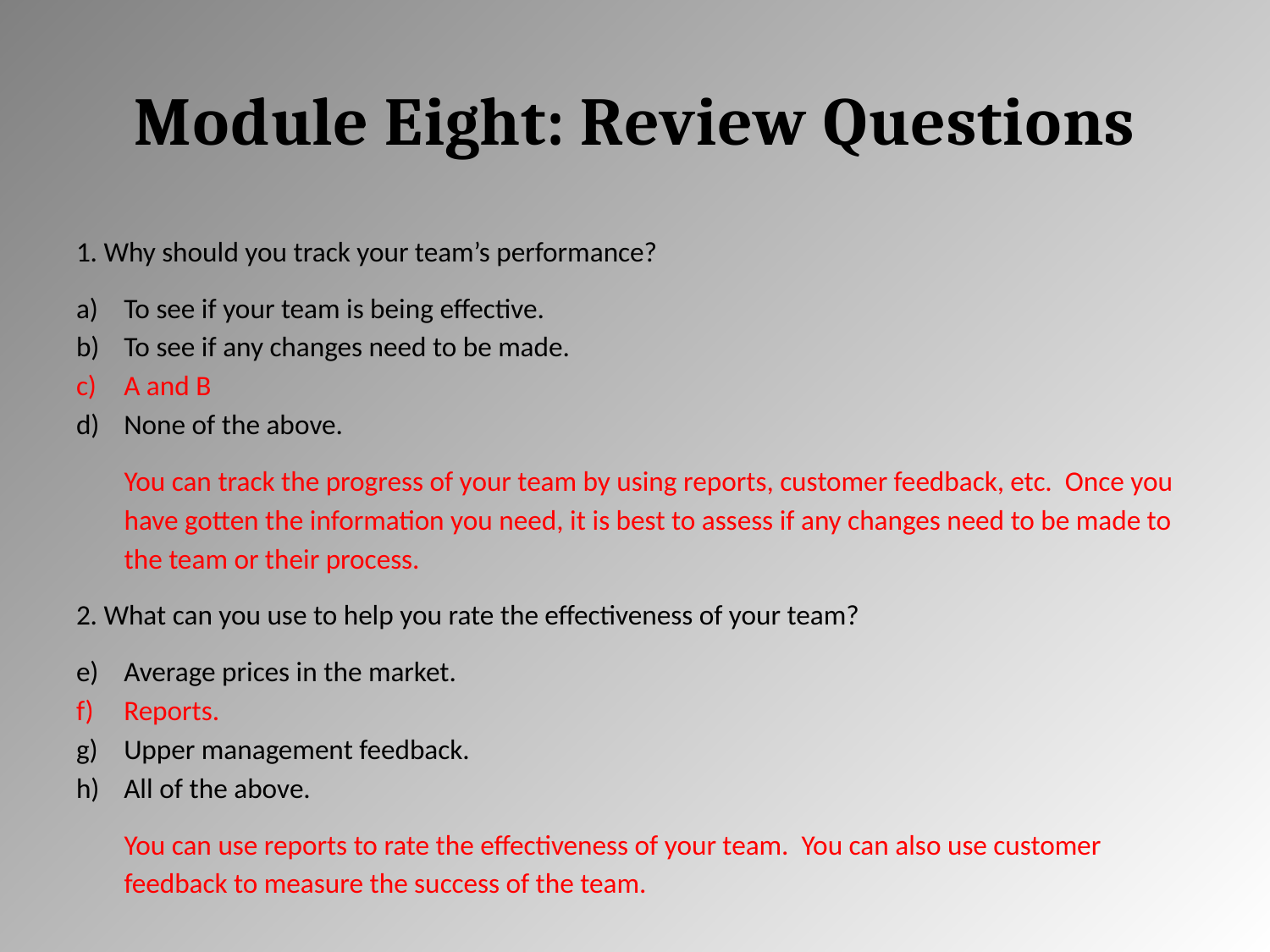

# Module Eight: Review Questions
1. Why should you track your team’s performance?
To see if your team is being effective.
To see if any changes need to be made.
A and B
None of the above.
You can track the progress of your team by using reports, customer feedback, etc.  Once you have gotten the information you need, it is best to assess if any changes need to be made to the team or their process.
2. What can you use to help you rate the effectiveness of your team?
Average prices in the market.
Reports.
Upper management feedback.
All of the above.
You can use reports to rate the effectiveness of your team.  You can also use customer feedback to measure the success of the team.